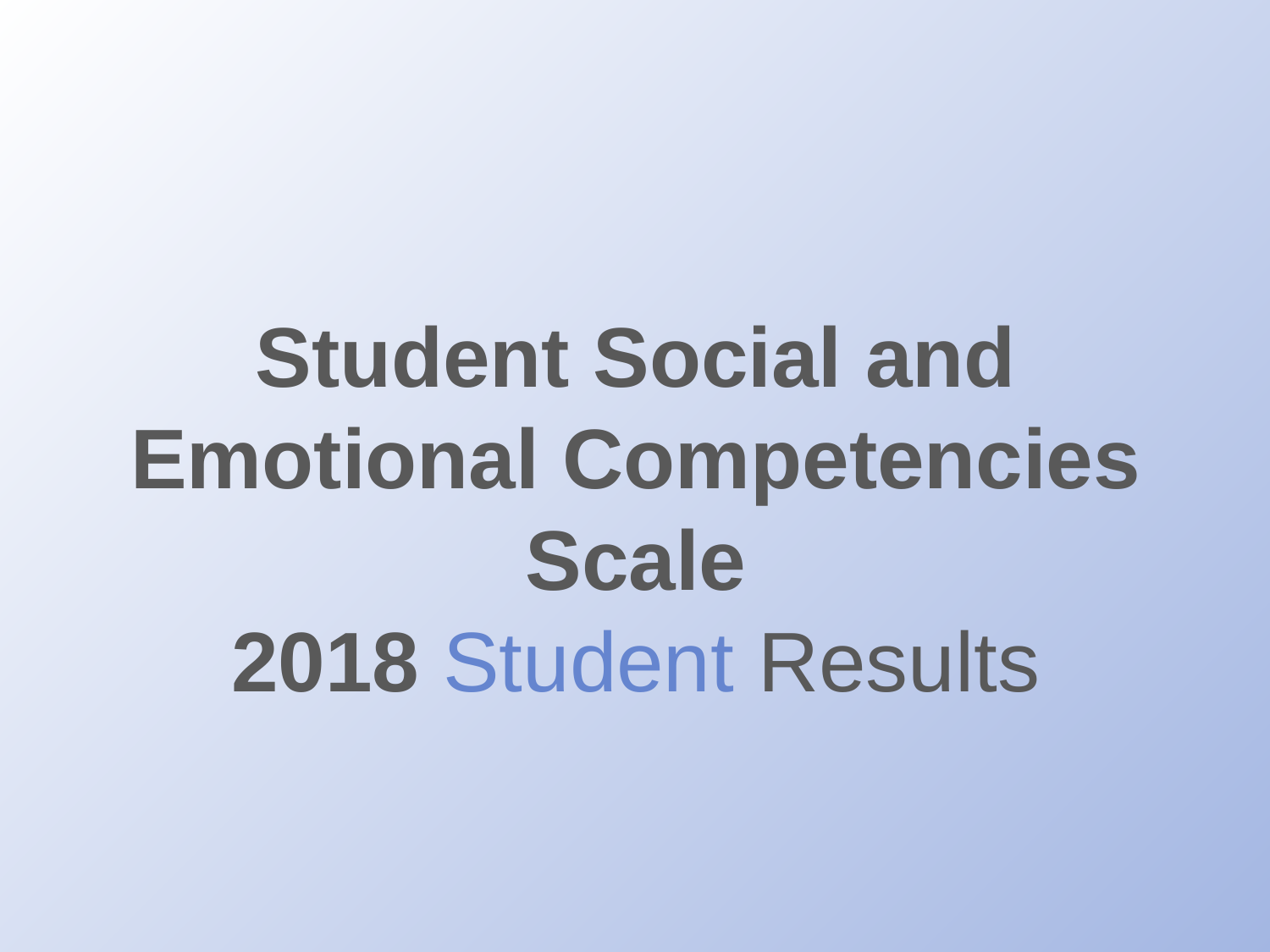

Student Social and Emotional Competencies Scale
2018 Student Results